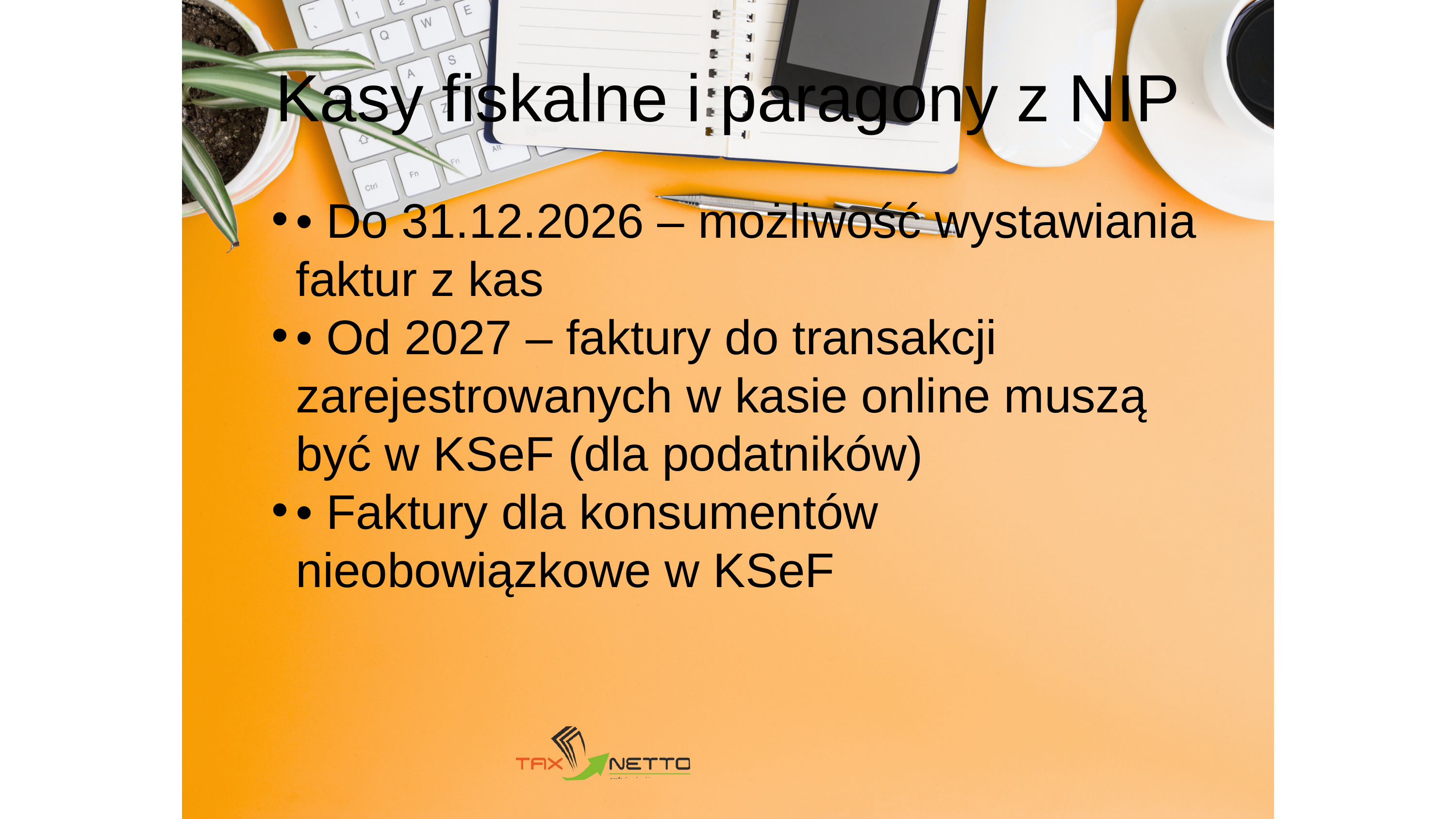

Kasy fiskalne i paragony z NIP
• Do 31.12.2026 – możliwość wystawiania faktur z kas
• Od 2027 – faktury do transakcji zarejestrowanych w kasie online muszą być w KSeF (dla podatników)
• Faktury dla konsumentów nieobowiązkowe w KSeF